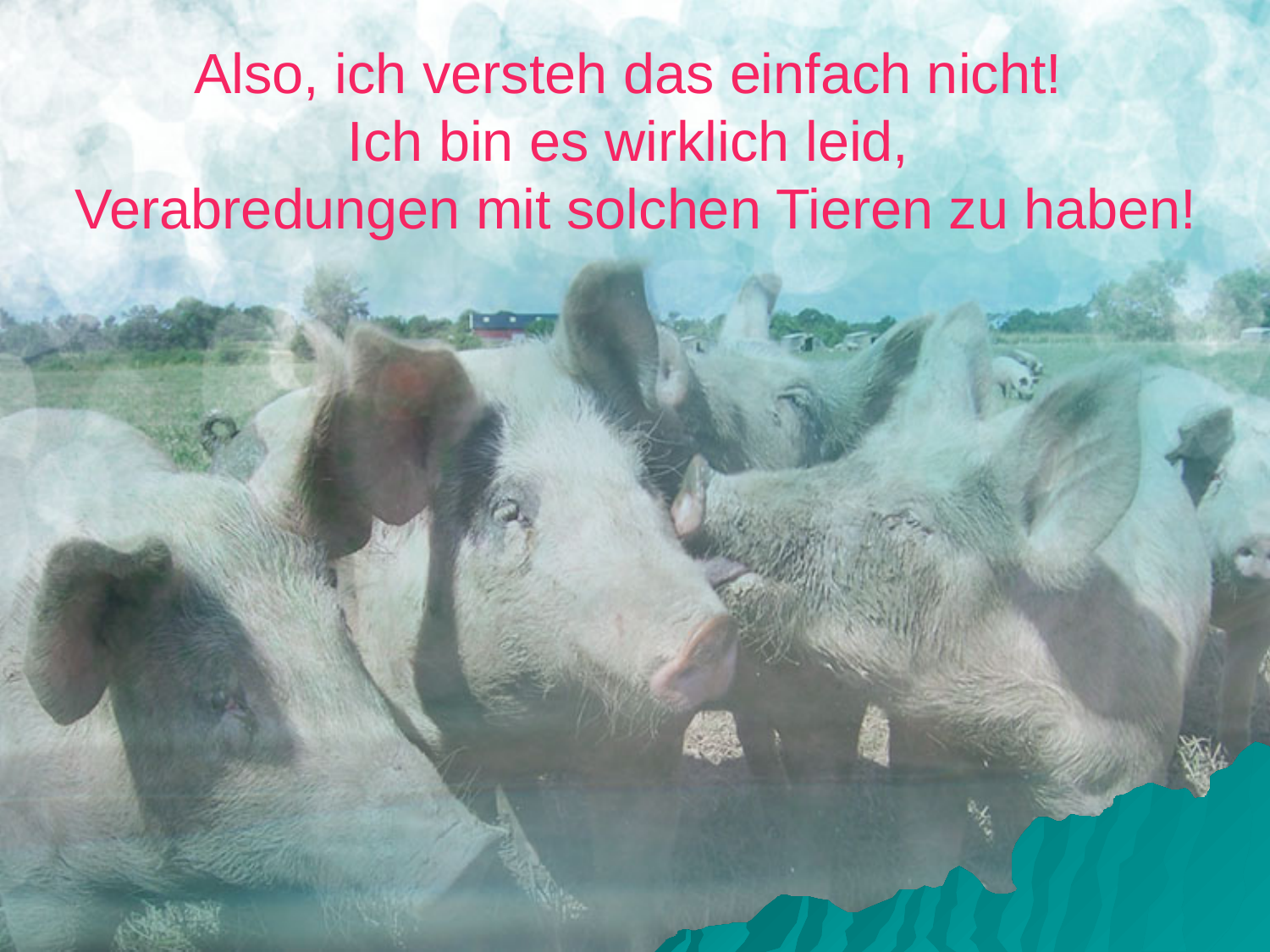

# Also, ich versteh das einfach nicht! Ich bin es wirklich leid, Verabredungen mit solchen Tieren zu haben!